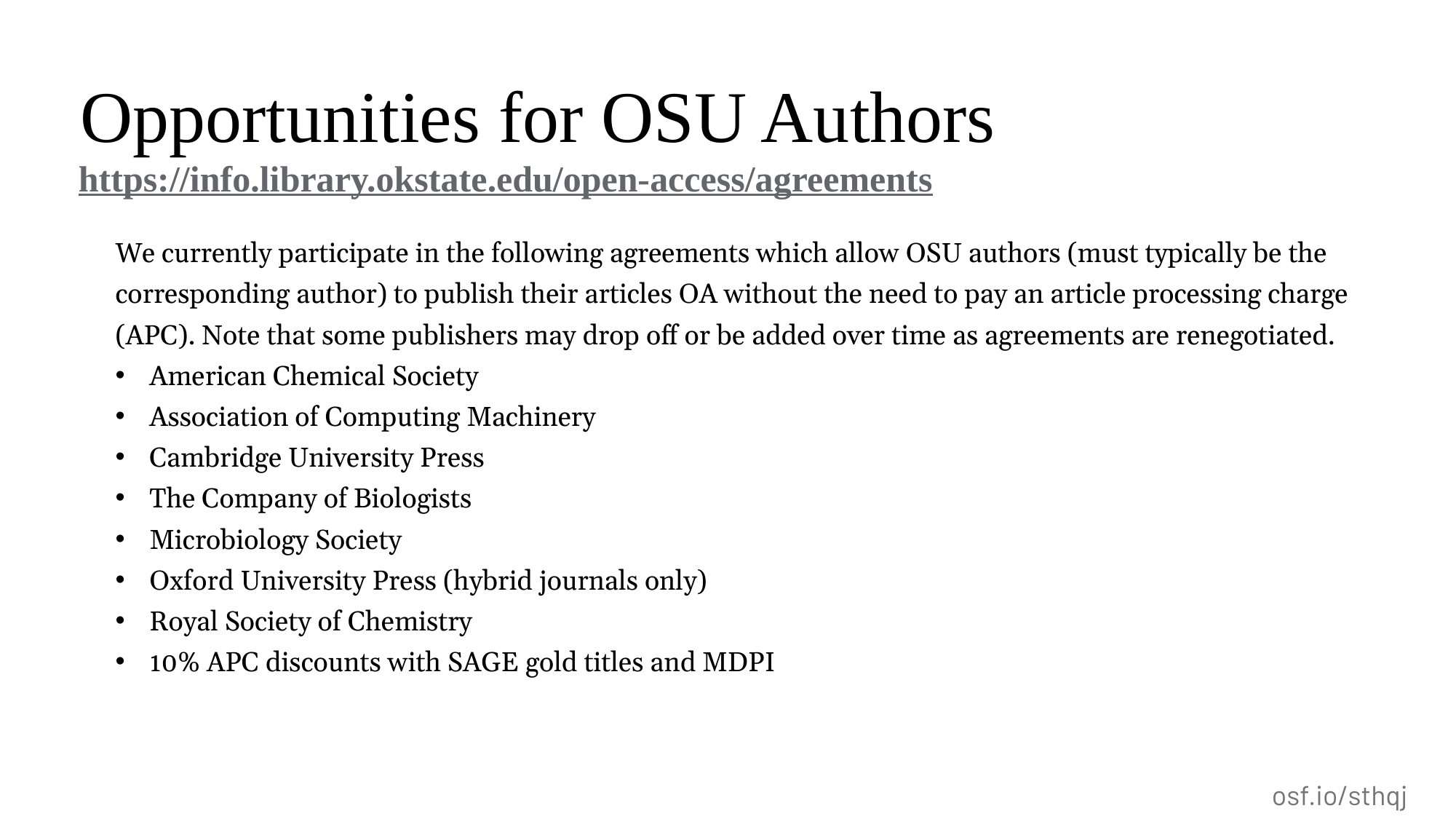

Opportunities for OSU Authors
https://info.library.okstate.edu/open-access/agreements
We currently participate in the following agreements which allow OSU authors (must typically be the corresponding author) to publish their articles OA without the need to pay an article processing charge (APC). Note that some publishers may drop off or be added over time as agreements are renegotiated.
American Chemical Society
Association of Computing Machinery
Cambridge University Press
The Company of Biologists
Microbiology Society
Oxford University Press (hybrid journals only)
Royal Society of Chemistry
10% APC discounts with SAGE gold titles and MDPI